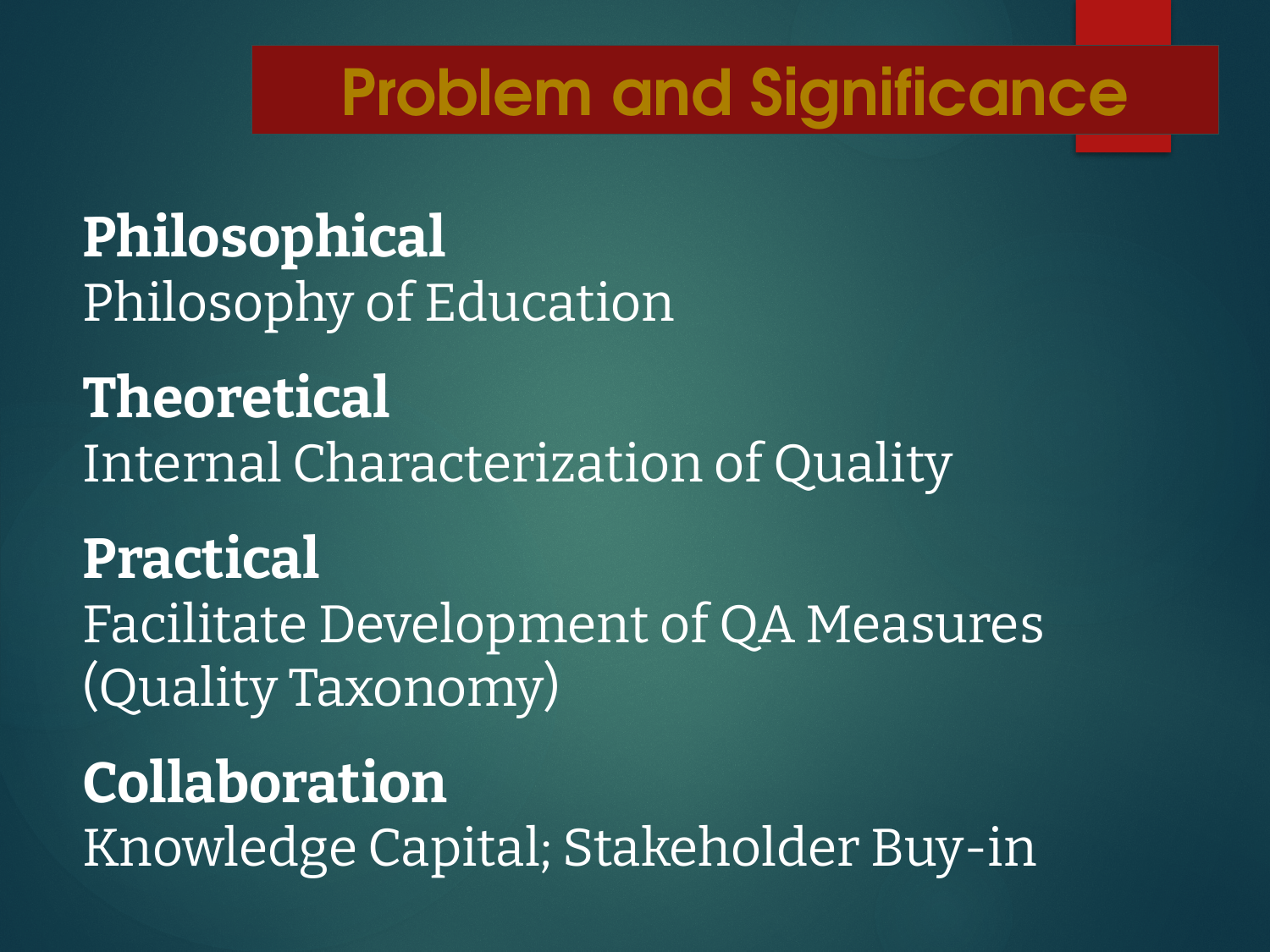

Problem and Significance
Philosophical
Philosophy of Education

Theoretical
Internal Characterization of Quality

Practical
Facilitate Development of QA Measures
(Quality Taxonomy)

Collaboration
Knowledge Capital; Stakeholder Buy-in